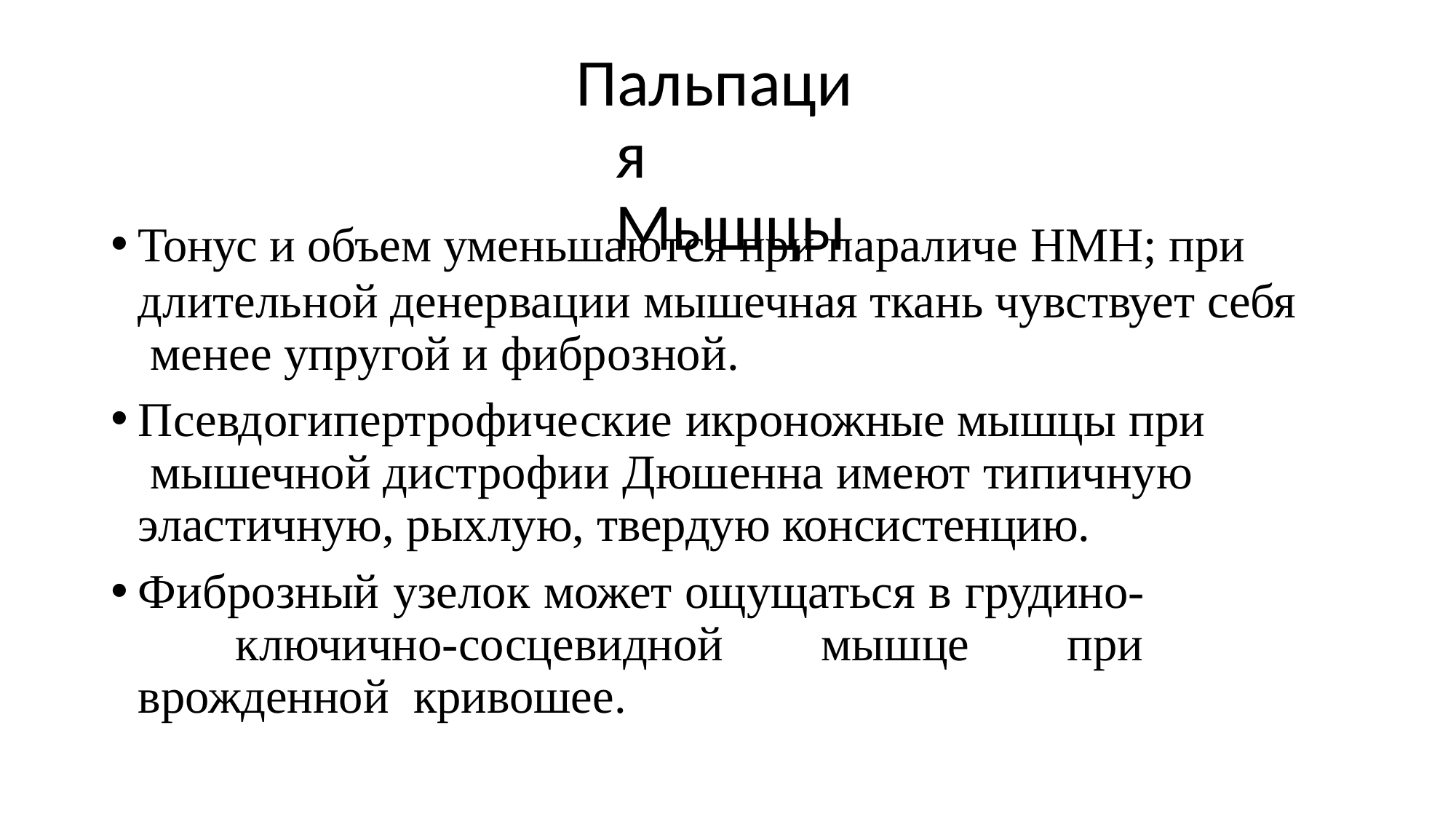

# Пальпация  Мышцы
Тонус и объем уменьшаются при параличе НМН; при
длительной денервации мышечная ткань чувствует себя  менее упругой и фиброзной.
Псевдогипертрофические икроножные мышцы при  мышечной дистрофии Дюшенна имеют типичную  эластичную, рыхлую, твердую консистенцию.
Фиброзный узелок может ощущаться в грудино-  ключично-сосцевидной мышце при врожденной  кривошее.